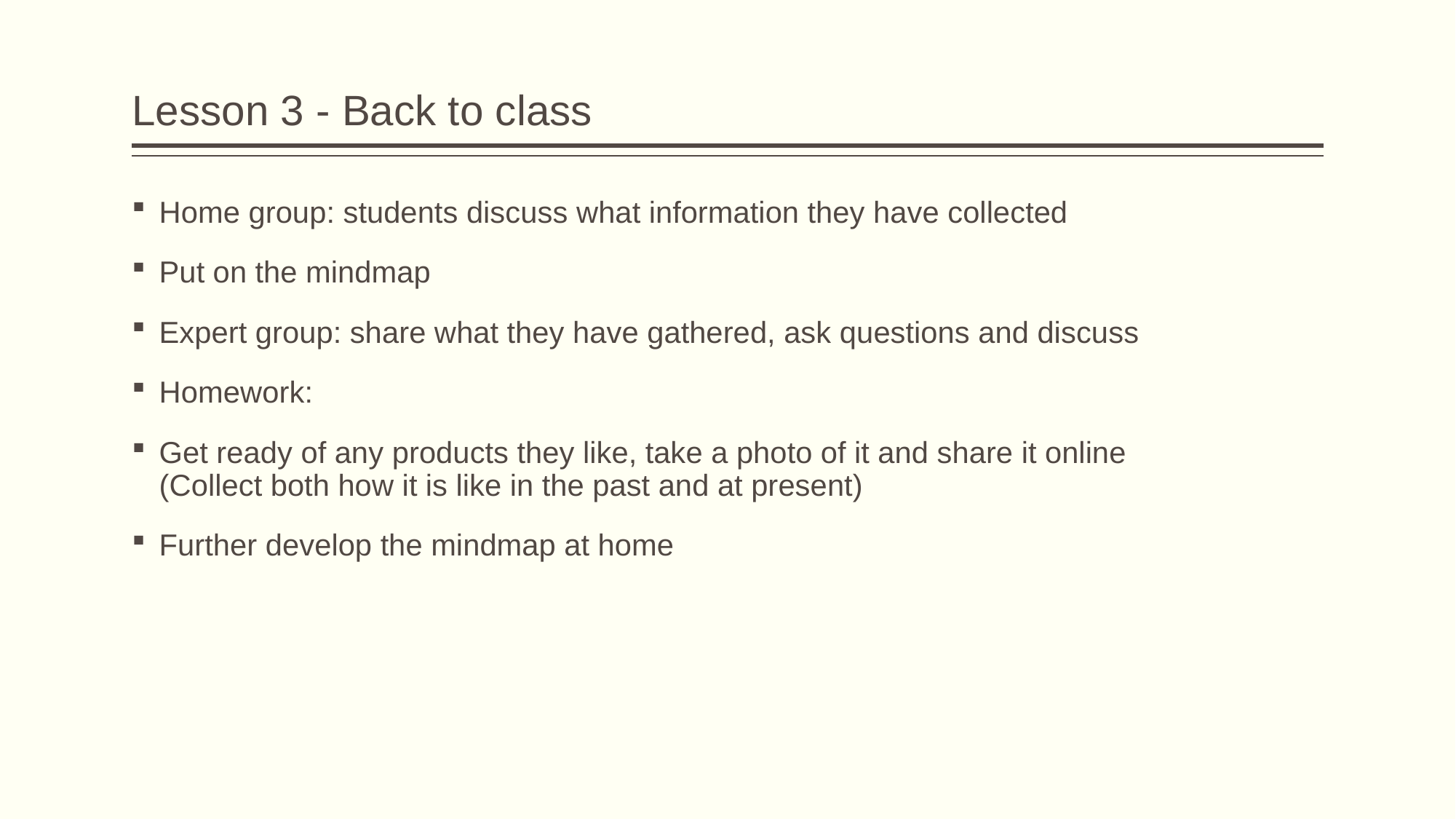

# Lesson 3 - Back to class
Home group: students discuss what information they have collected
Put on the mindmap
Expert group: share what they have gathered, ask questions and discuss
Homework:
Get ready of any products they like, take a photo of it and share it online
(Collect both how it is like in the past and at present)
Further develop the mindmap at home